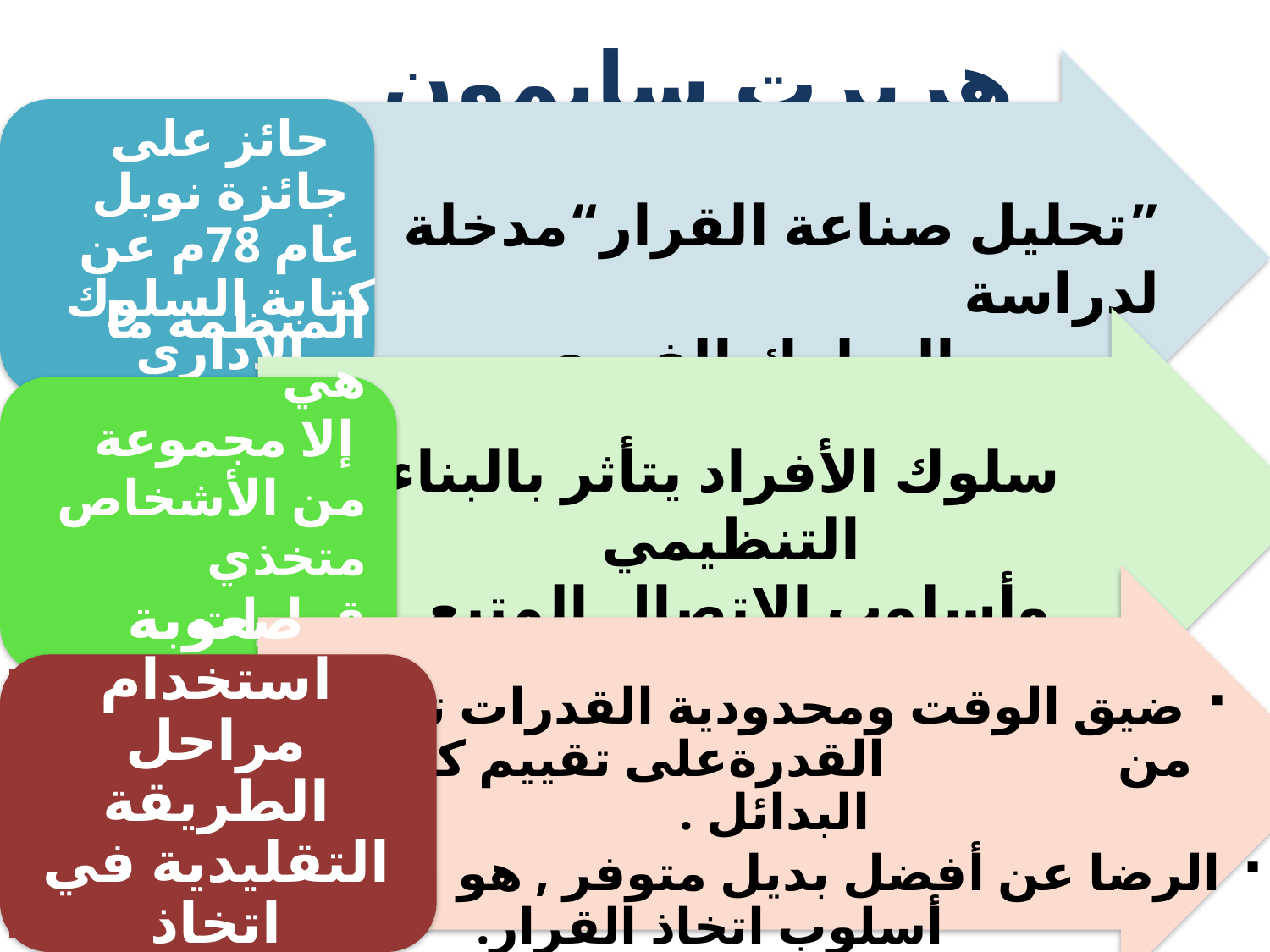

هربرت سايمون

”تحليل صناعة القرار“مدخلة لدراسة
              السلوك الفردي

حائز على جائزة نوبل عام 78م عن كتابة السلوك الاداري

سلوك الأفراد يتأثر بالبناء التنظيمي
وأسلوب الاتصال المتبع .

المنظمة ما هي
 إلا مجموعة من الأشخاص متخذي قرارات للوصول لهدف مشترك

ضيق الوقت ومحدودية القدرات تحد من                  القدرةعلى تقييم كافة البدائل .
الرضا عن أفضل بديل متوفر , هو                     أسلوب اتخاذ القرار.

صعوبة استخدام مراحل الطريقة التقليدية في اتخاذ القرارات .
21
أ .بدرية الجهني